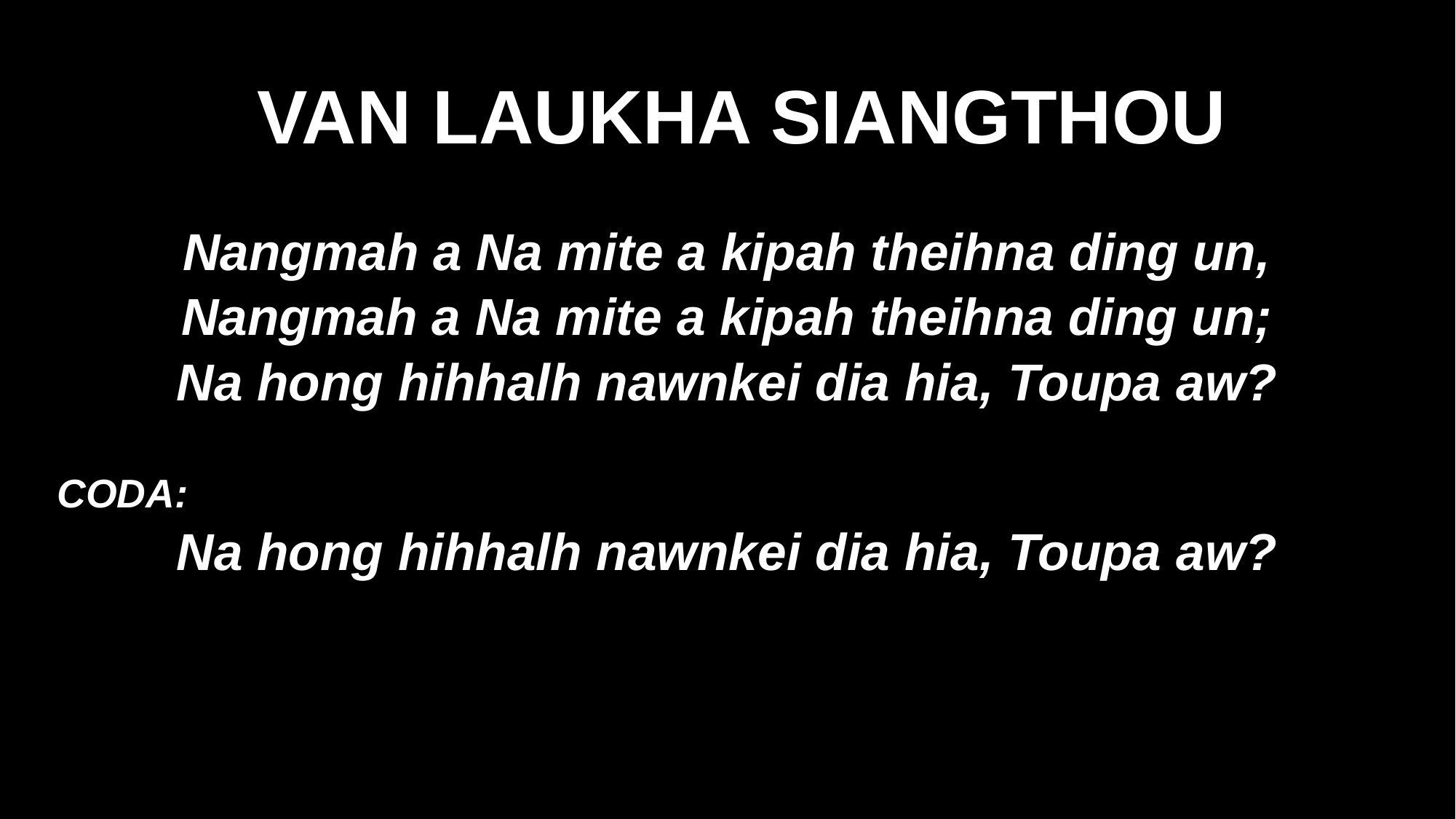

VAN LAUKHA SIANGTHOU
Nangmah a Na mite a kipah theihna ding un,
Nangmah a Na mite a kipah theihna ding un;
Na hong hihhalh nawnkei dia hia, Toupa aw?

CODA:
Na hong hihhalh nawnkei dia hia, Toupa aw?